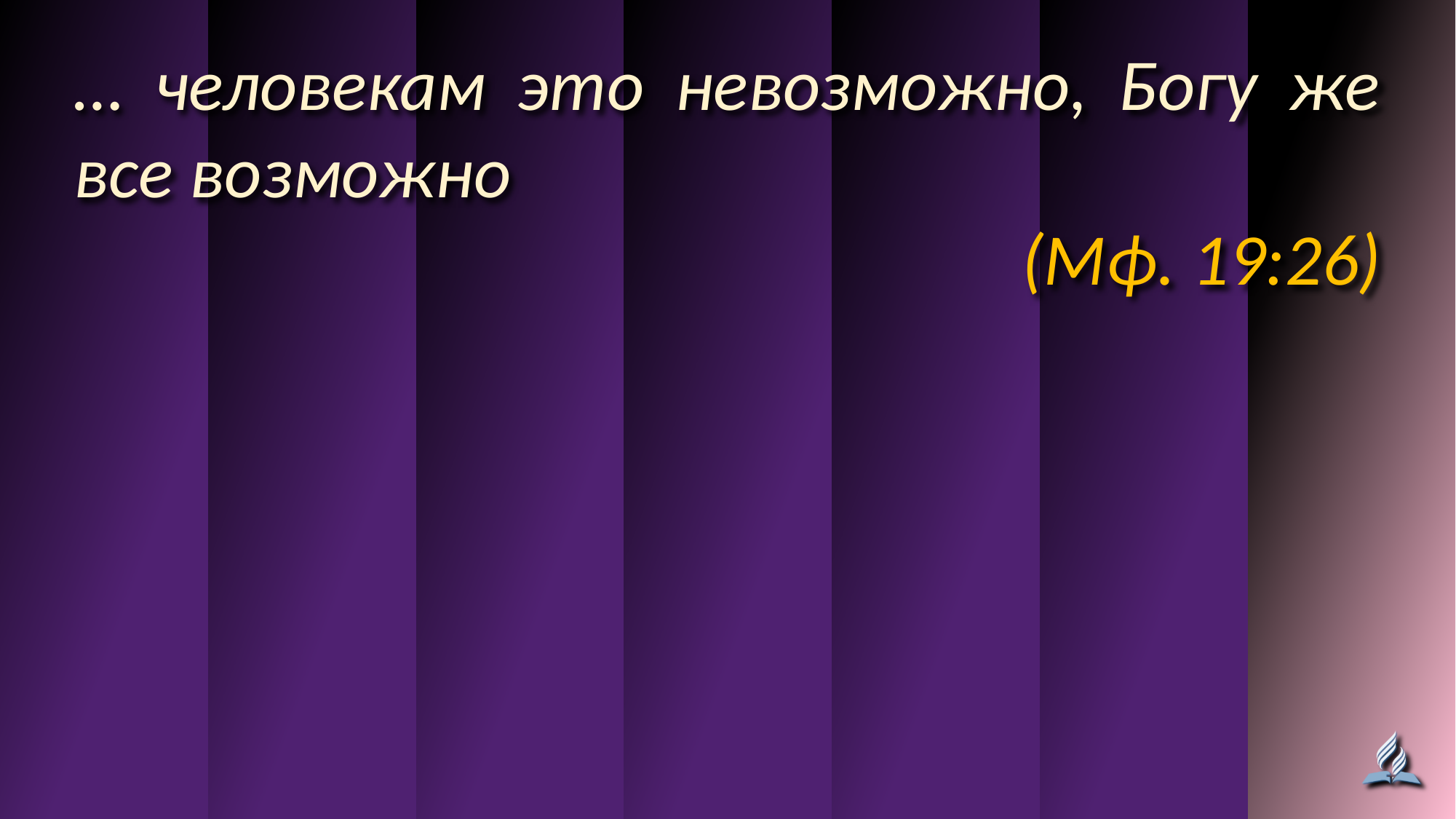

… человекам это невозможно, Богу же все возможно
(Мф. 19:26)